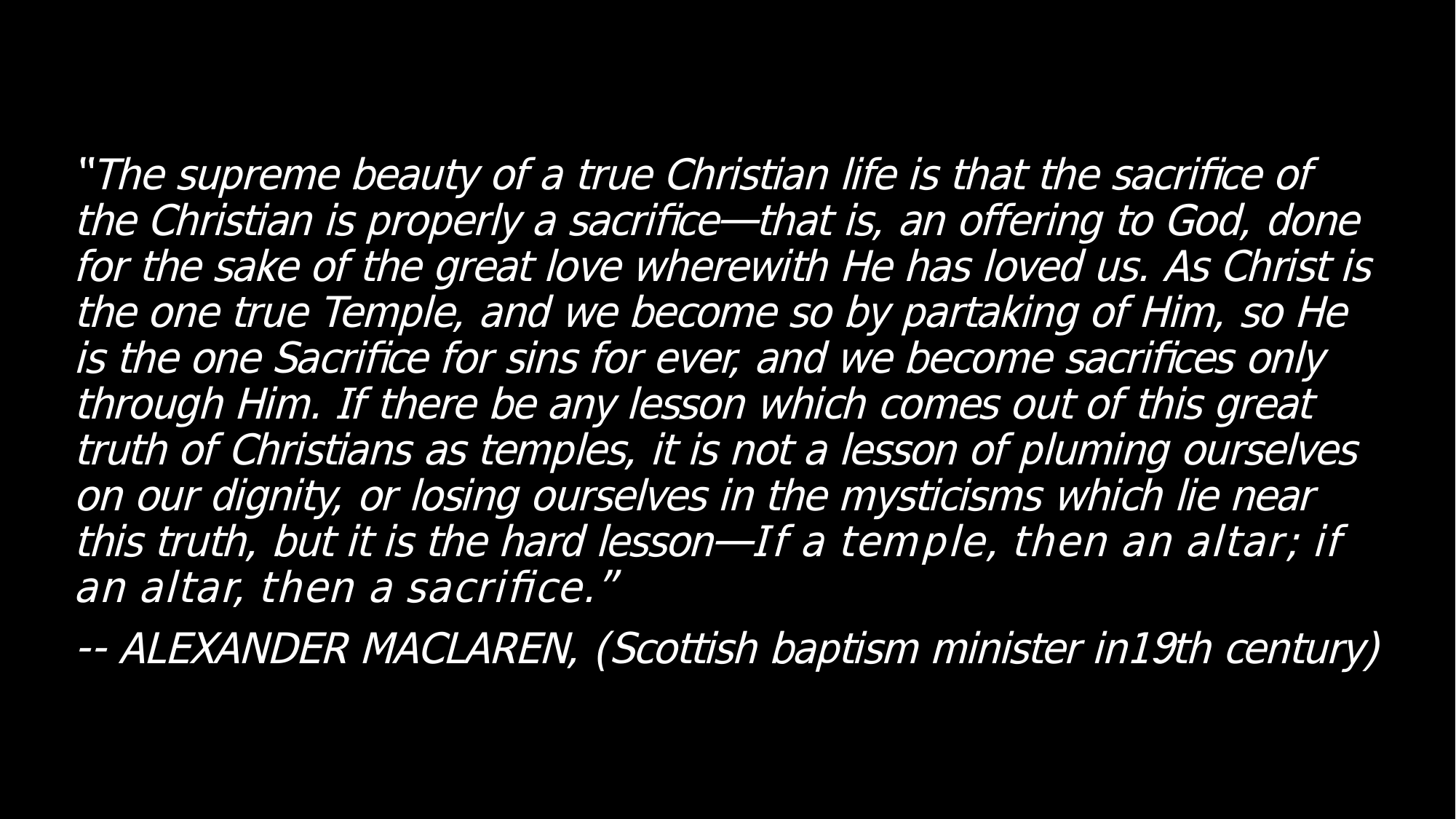

“The supreme beauty of a true Christian life is that the sacrifice of the Christian is properly a sacrifice—that is, an offering to God, done for the sake of the great love wherewith He has loved us. As Christ is the one true Temple, and we become so by partaking of Him, so He is the one Sacrifice for sins for ever, and we become sacrifices only through Him. If there be any lesson which comes out of this great truth of Christians as temples, it is not a lesson of pluming ourselves on our dignity, or losing ourselves in the mysticisms which lie near this truth, but it is the hard lesson—If a temple, then an altar; if an altar, then a sacrifice.”
-- ALEXANDER MACLAREN, (Scottish baptism minister in19th century)